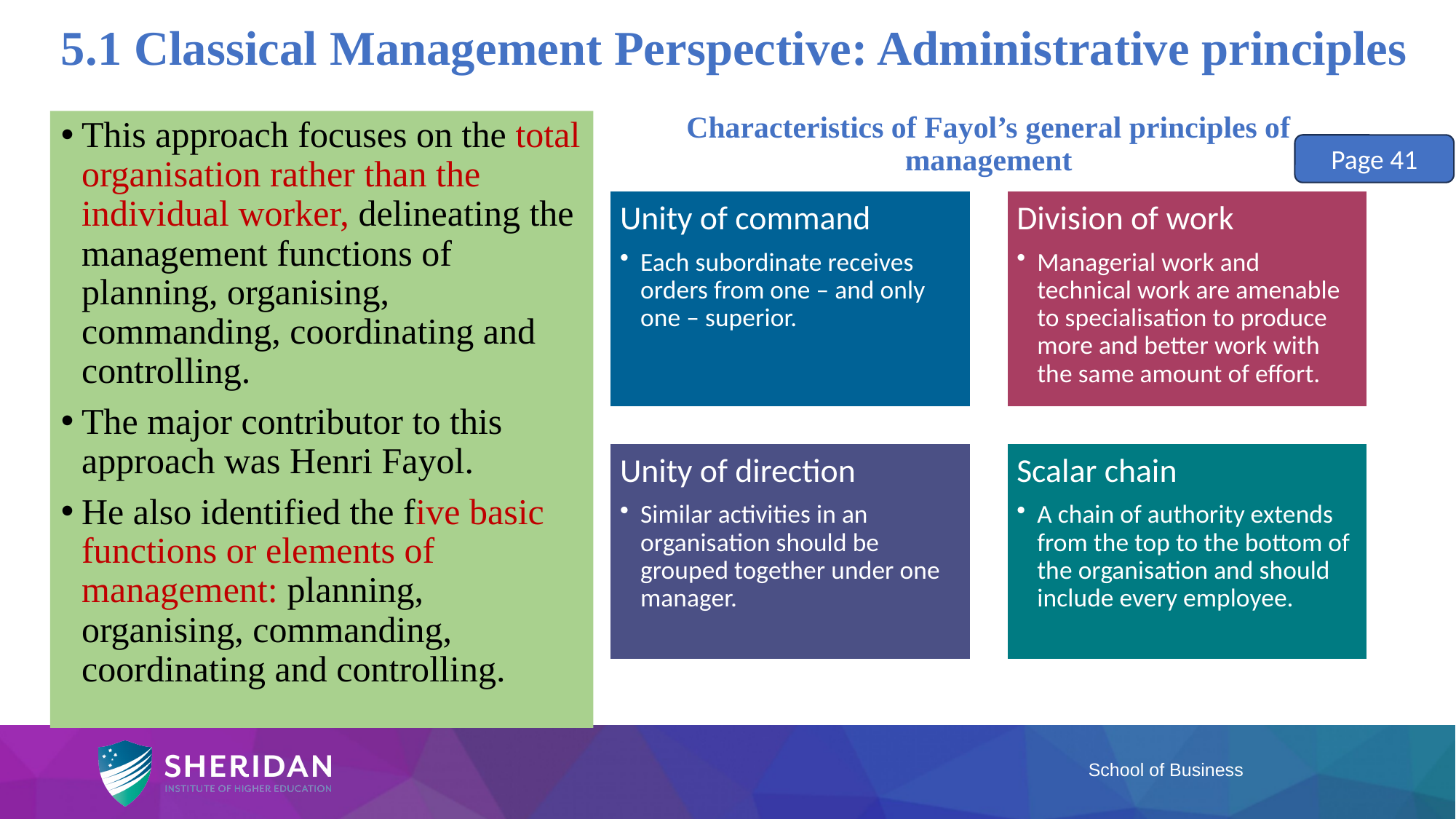

5.1 Classical Management Perspective: Administrative principles
# Characteristics of Fayol’s general principles of management
This approach focuses on the total organisation rather than the individual worker, delineating the management functions of planning, organising, commanding, coordinating and controlling.
The major contributor to this approach was Henri Fayol.
He also identified the five basic functions or elements of management: planning, organising, commanding, coordinating and controlling.
Page 41
Unity of command
Each subordinate receives orders from one – and only one – superior.
Division of work
Managerial work and technical work are amenable to specialisation to produce more and better work with the same amount of effort.
Unity of direction
Similar activities in an organisation should be grouped together under one manager.
Scalar chain
A chain of authority extends from the top to the bottom of the organisation and should include every employee.